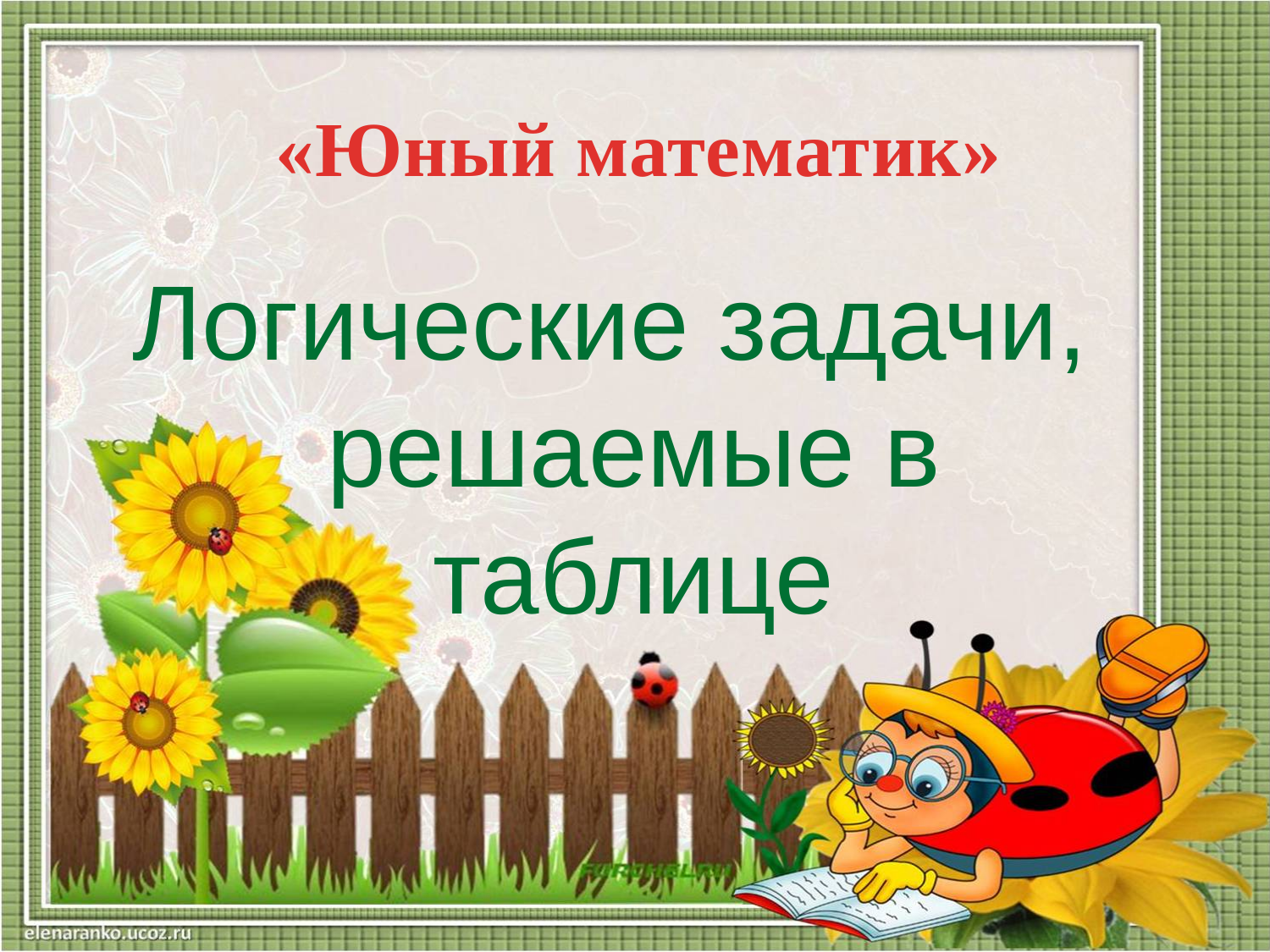

«Юный математик»

Логические задачи, решаемые в таблице